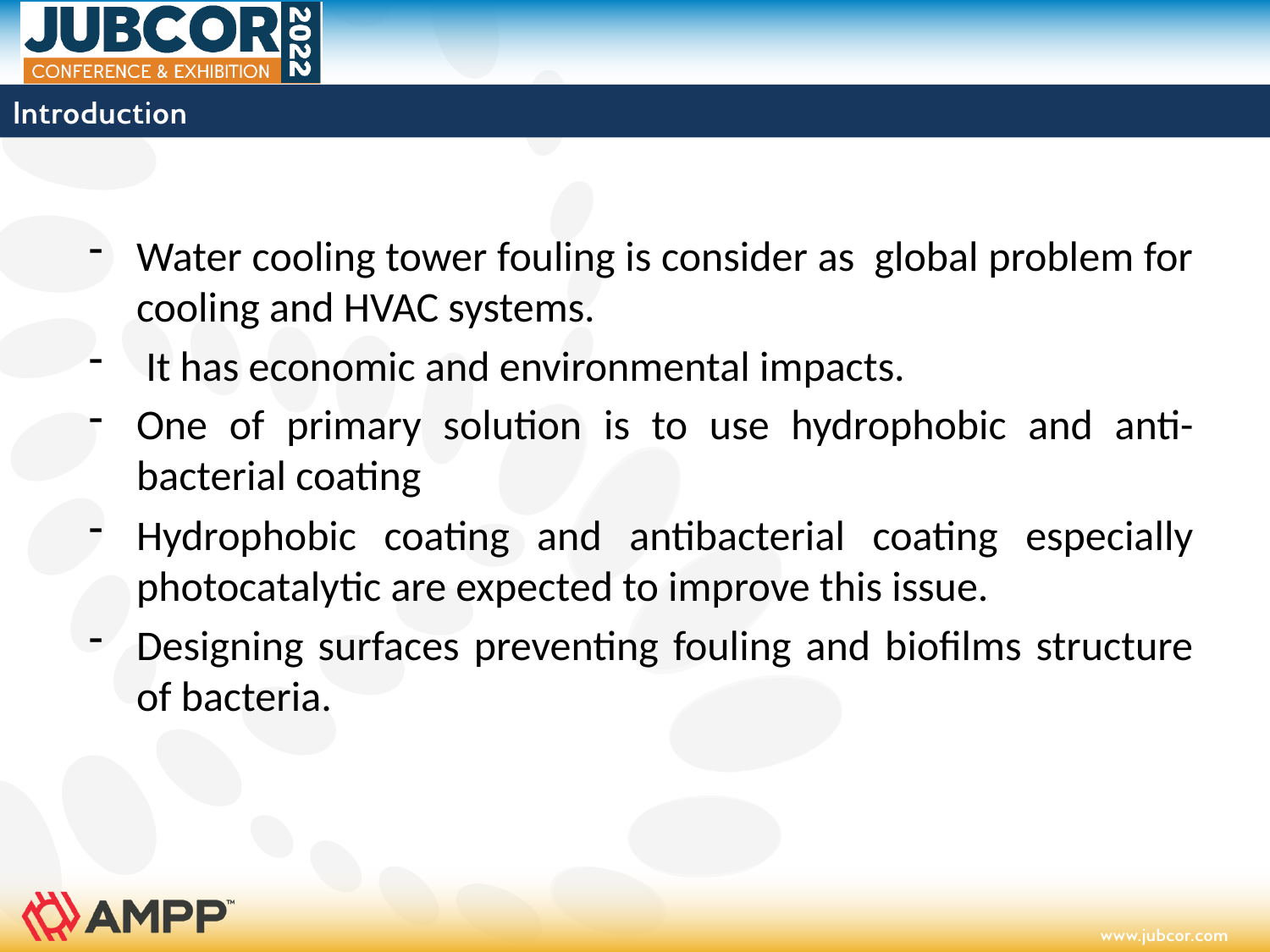

# Introduction
Water cooling tower fouling is consider as  global problem for cooling and HVAC systems.
 It has economic and environmental impacts.
One of primary solution is to use hydrophobic and anti-bacterial coating
Hydrophobic coating and antibacterial coating especially photocatalytic are expected to improve this issue.
Designing surfaces preventing fouling and biofilms structure of bacteria.